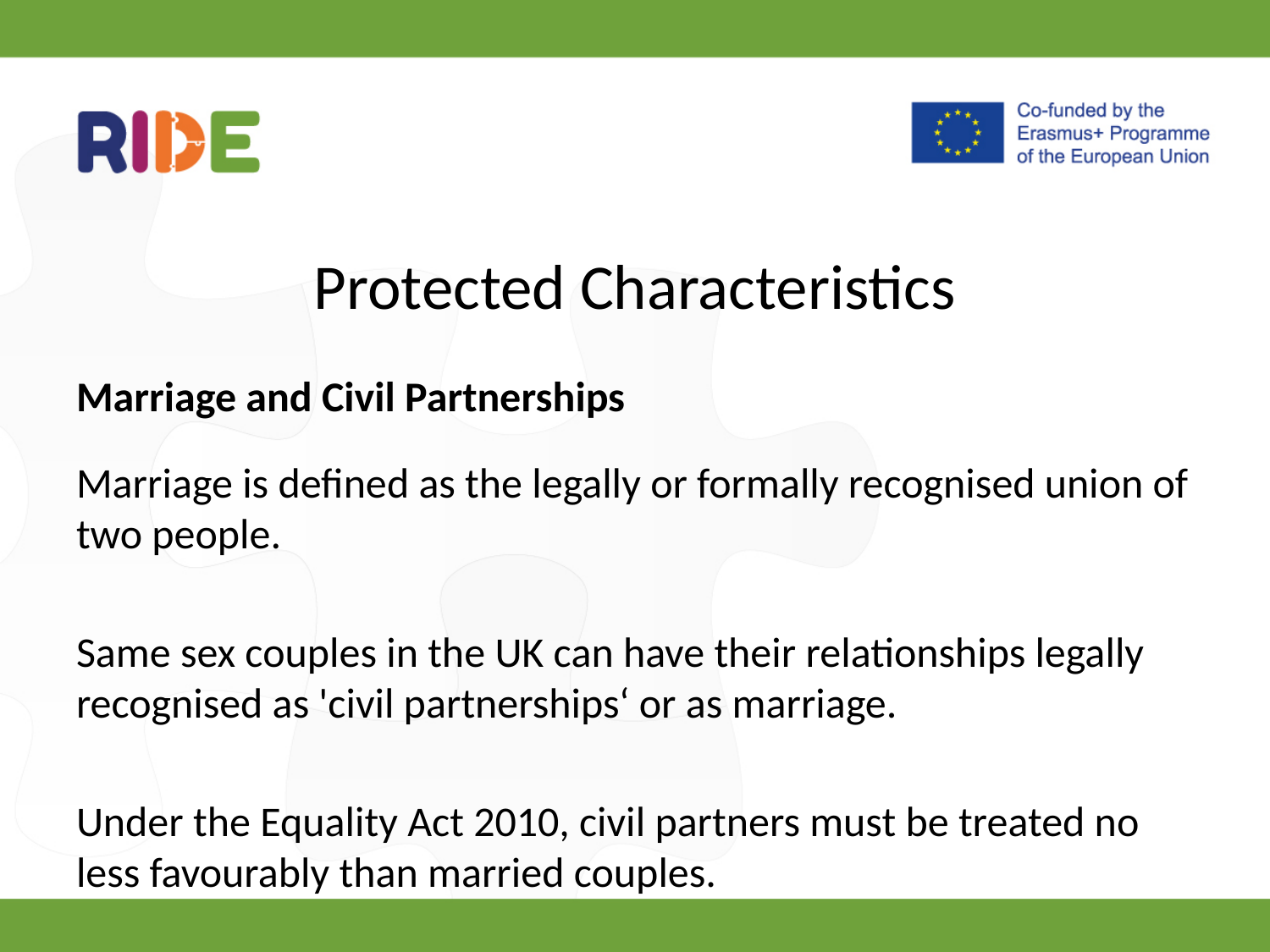

# Protected Characteristics
Marriage and Civil Partnerships

Marriage is defined as the legally or formally recognised union of two people.

Same sex couples in the UK can have their relationships legally recognised as 'civil partnerships‘ or as marriage.

Under the Equality Act 2010, civil partners must be treated no less favourably than married couples.